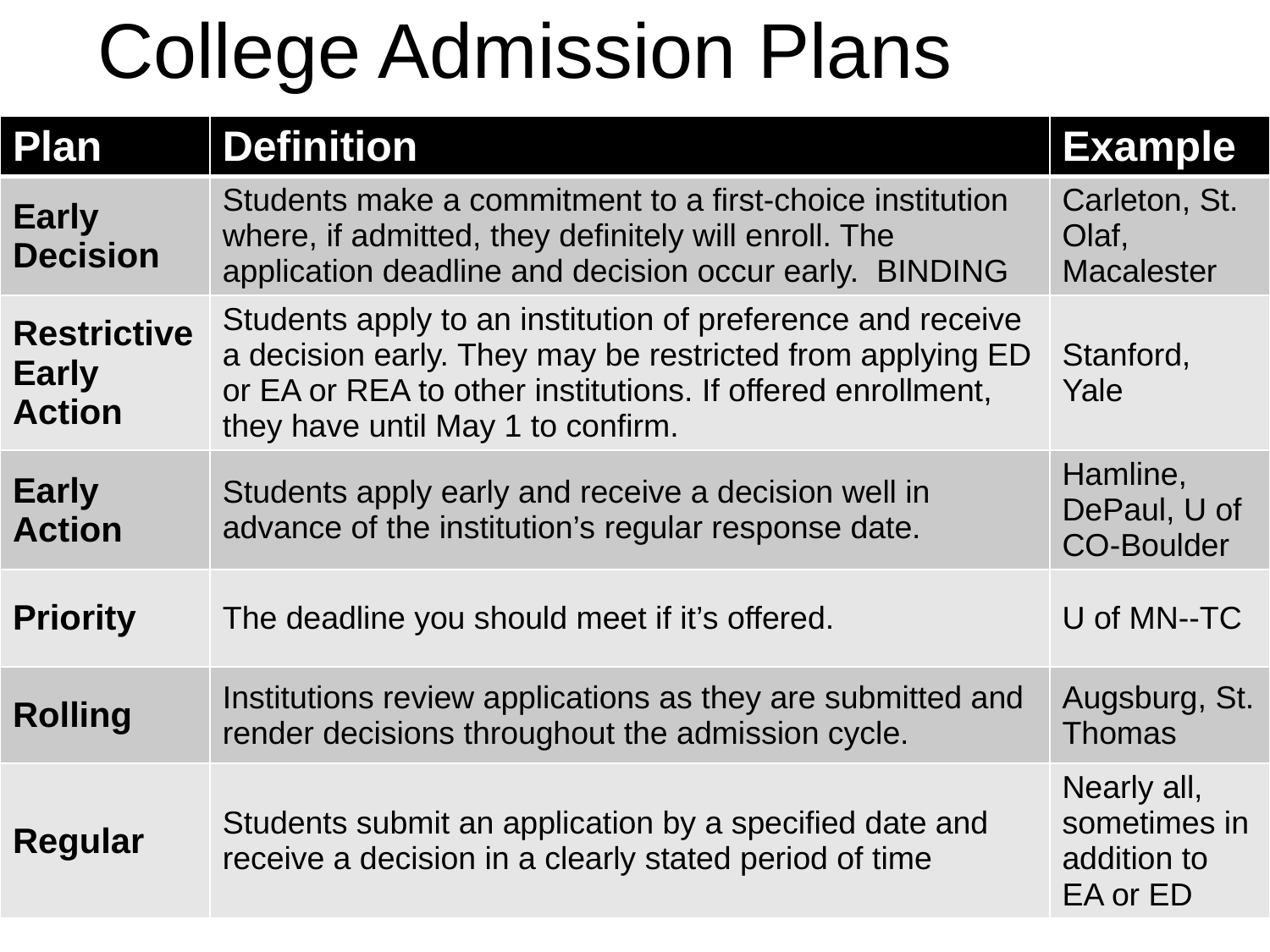

# College Admission Plans
| Plan | Definition | Example |
| --- | --- | --- |
| Early Decision | Students make a commitment to a first-choice institution where, if admitted, they definitely will enroll. The application deadline and decision occur early. BINDING | Carleton, St. Olaf, Macalester |
| Restrictive Early Action | Students apply to an institution of preference and receive a decision early. They may be restricted from applying ED or EA or REA to other institutions. If offered enrollment, they have until May 1 to confirm. | Stanford, Yale |
| Early Action | Students apply early and receive a decision well in advance of the institution’s regular response date. | Hamline, DePaul, U of CO-Boulder |
| Priority | The deadline you should meet if it’s offered. | U of MN--TC |
| Rolling | Institutions review applications as they are submitted and render decisions throughout the admission cycle. | Augsburg, St. Thomas |
| Regular | Students submit an application by a specified date and receive a decision in a clearly stated period of time | Nearly all, sometimes in addition to EA or ED |